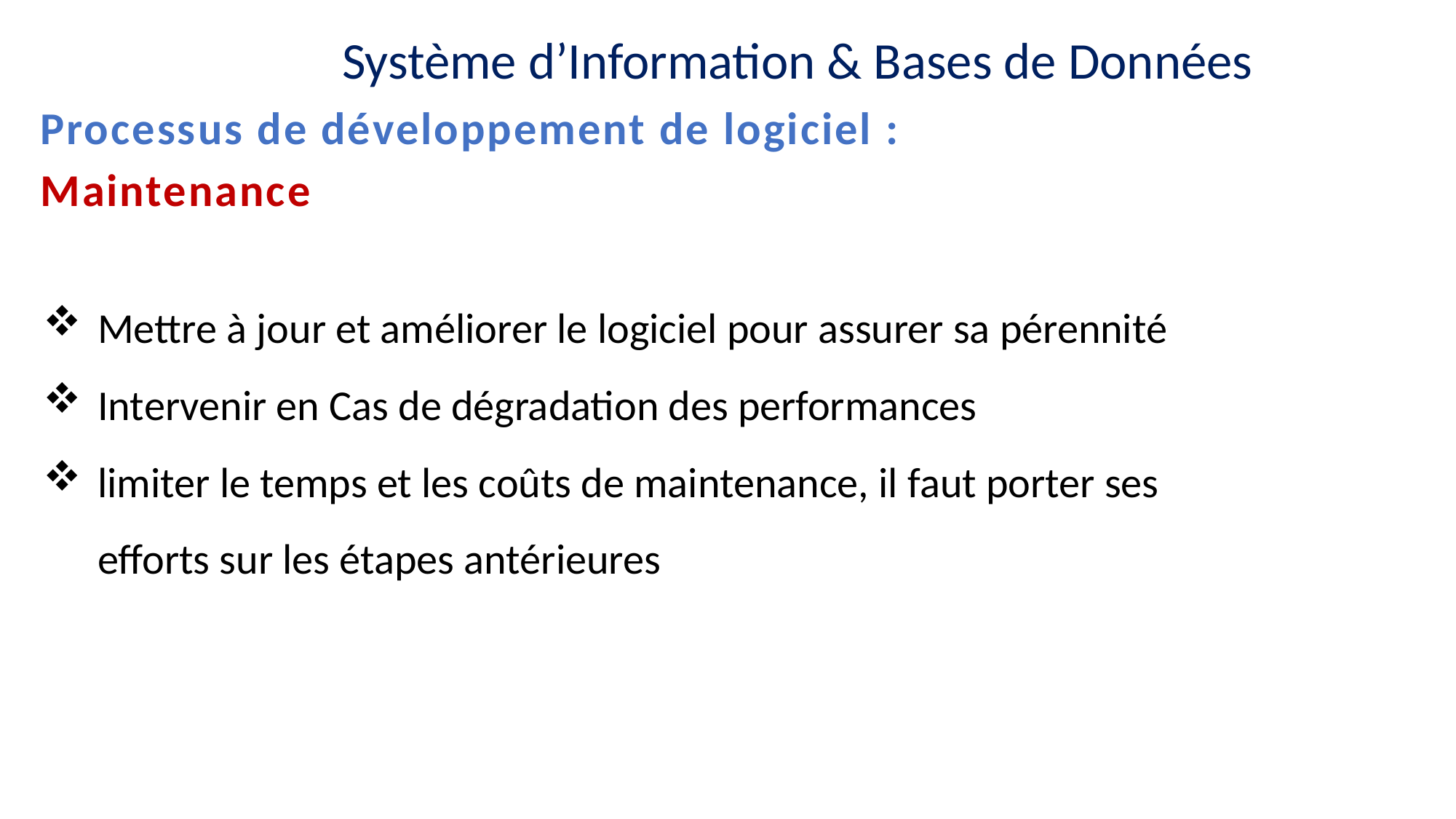

Système d’Information & Bases de Données
Processus de développement de logiciel :
Maintenance
Mettre à jour et améliorer le logiciel pour assurer sa pérennité
Intervenir en Cas de dégradation des performances
limiter le temps et les coûts de maintenance, il faut porter ses efforts sur les étapes antérieures